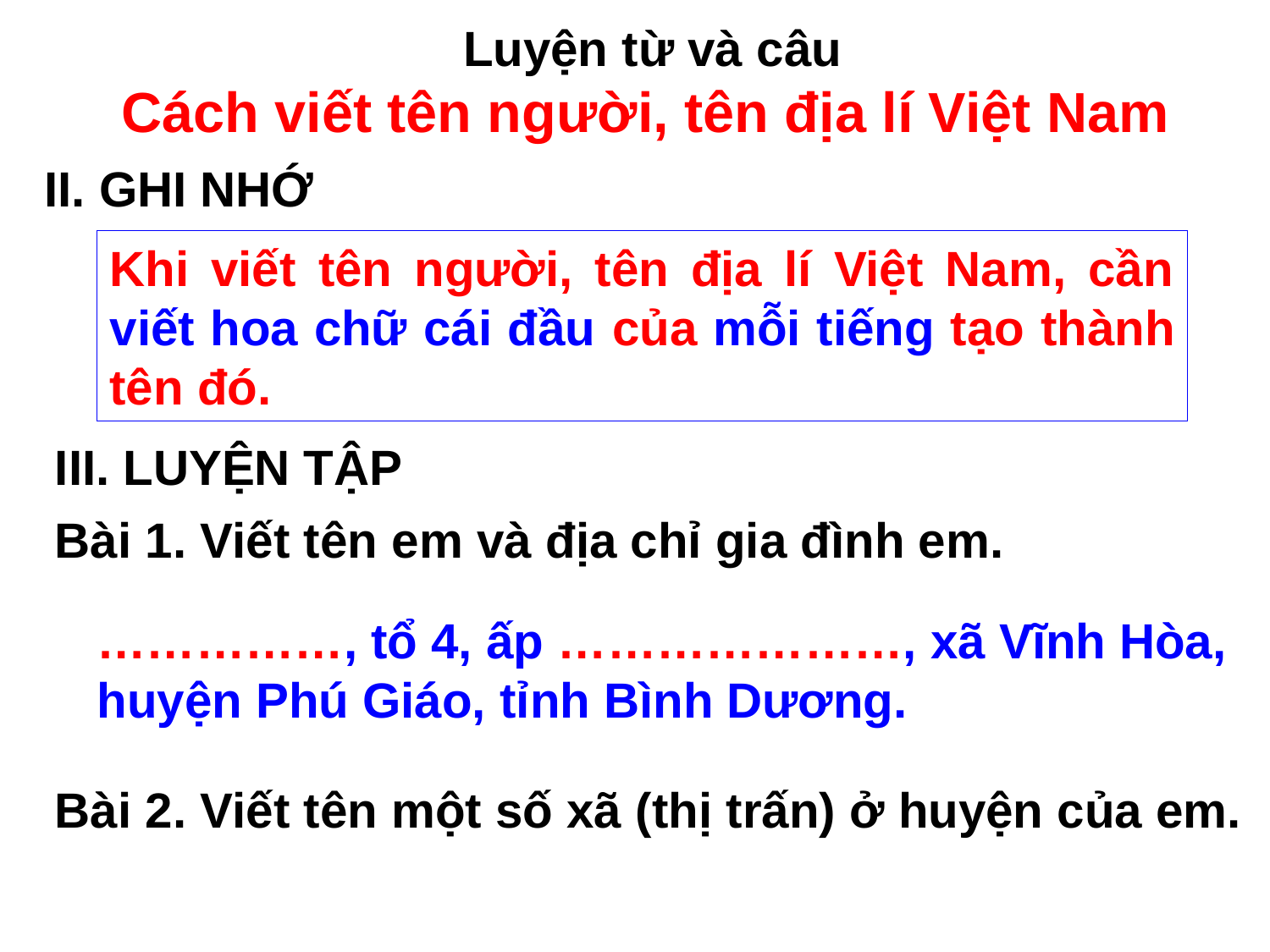

Luyện từ và câu
Cách viết tên người, tên địa lí Việt Nam
II. GHI NHỚ
Khi viết tên người, tên địa lí Việt Nam, cần viết hoa chữ cái đầu của mỗi tiếng tạo thành tên đó.
III. LUYỆN TẬP
Bài 1. Viết tên em và địa chỉ gia đình em.
……………, tổ 4, ấp …………………, xã Vĩnh Hòa, huyện Phú Giáo, tỉnh Bình Dương.
Bài 2. Viết tên một số xã (thị trấn) ở huyện của em.